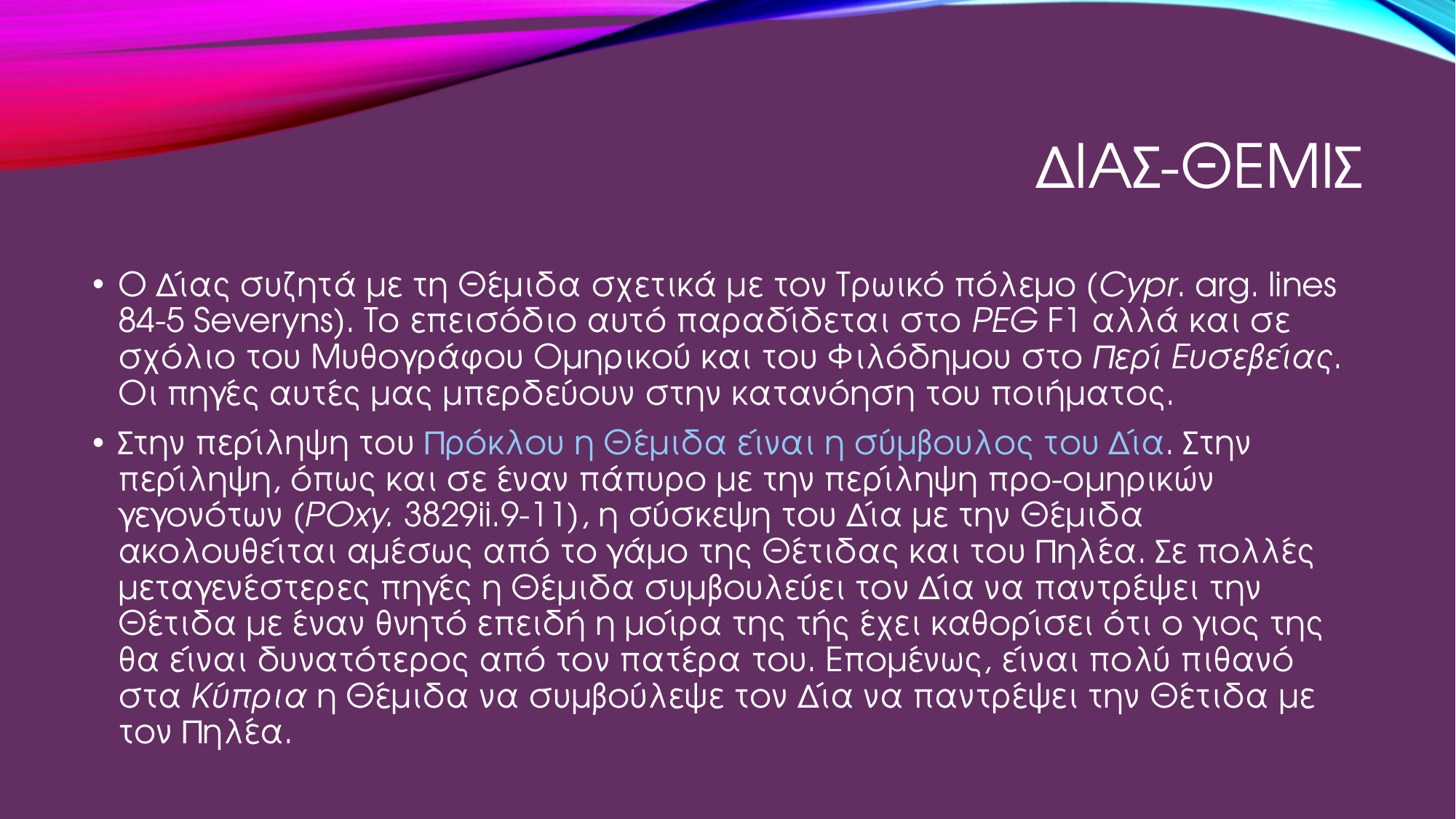

# Διασ-θεμισ
Ο Δίας συζητά με τη Θέμιδα σχετικά με τον Τρωικό πόλεμο (Cypr. arg. lines 84-5 Severyns). Το επεισόδιο αυτό παραδίδεται στο PEG F1 αλλά και σε σχόλιο του Μυθογράφου Ομηρικού και του Φιλόδημου στο Περί Ευσεβείας. Οι πηγές αυτές μας μπερδεύουν στην κατανόηση του ποιήματος.
Στην περίληψη του Πρόκλου η Θέμιδα είναι η σύμβουλος του Δία. Στην περίληψη, όπως και σε έναν πάπυρο με την περίληψη προ-ομηρικών γεγονότων (PΟxy. 3829ii.9-11), η σύσκεψη του Δία με την Θέμιδα ακολουθείται αμέσως από το γάμο της Θέτιδας και του Πηλέα. Σε πολλές μεταγενέστερες πηγές η Θέμιδα συμβουλεύει τον Δία να παντρέψει την Θέτιδα με έναν θνητό επειδή η μοίρα της τής έχει καθορίσει ότι ο γιος της θα είναι δυνατότερος από τον πατέρα του. Επομένως, είναι πολύ πιθανό στα Κύπρια η Θέμιδα να συμβούλεψε τον Δία να παντρέψει την Θέτιδα με τον Πηλέα.